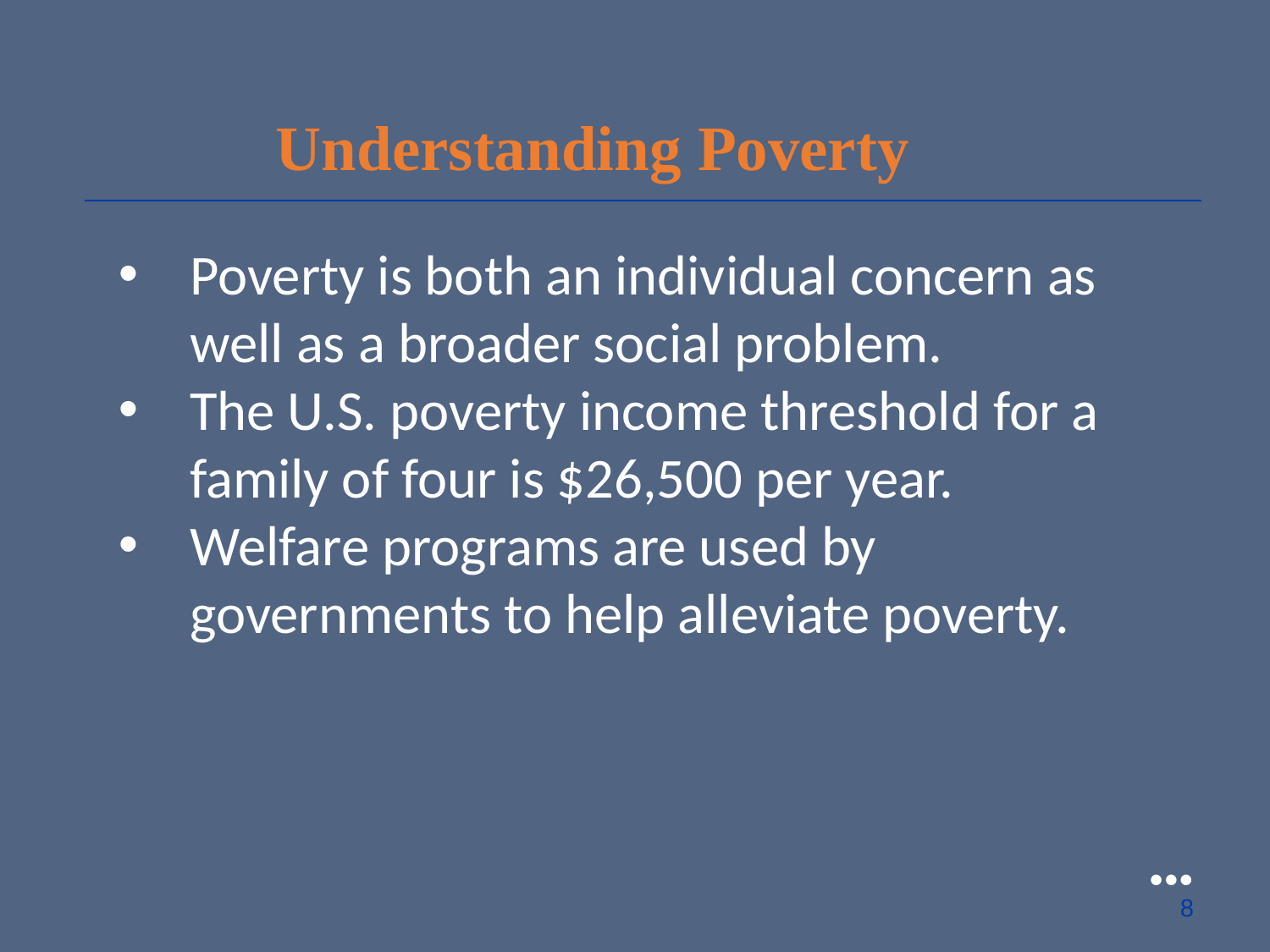

Understanding Poverty
Poverty is both an individual concern as well as a broader social problem.
The U.S. poverty income threshold for a family of four is $26,500 per year.
Welfare programs are used by governments to help alleviate poverty.
●●●
8